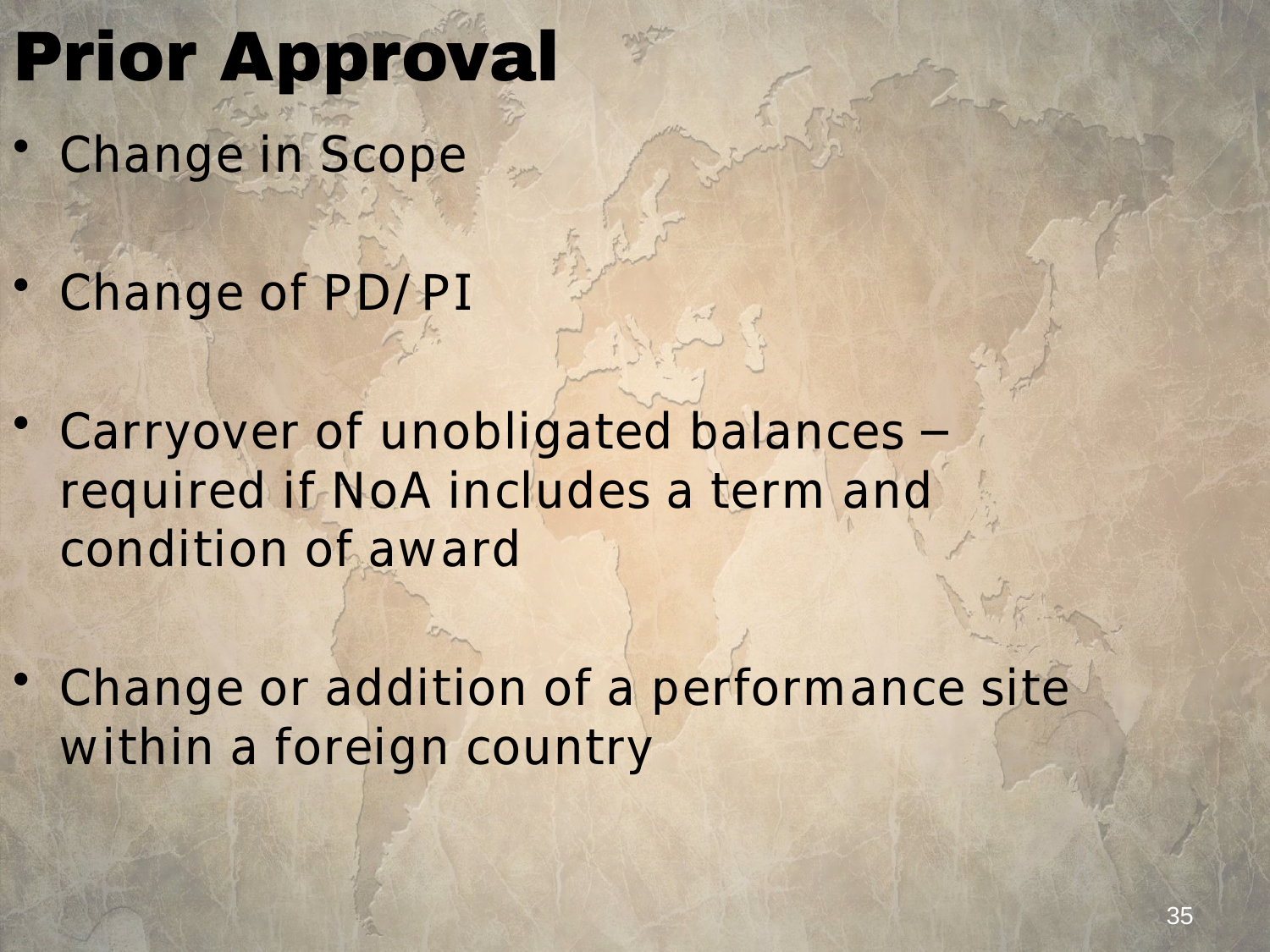

# Prior Approval
Change in Scope

Change of PD/PI

Carryover of unobligated balances – required if NoA includes a term and condition of award

Change or addition of a performance site within a foreign country

35